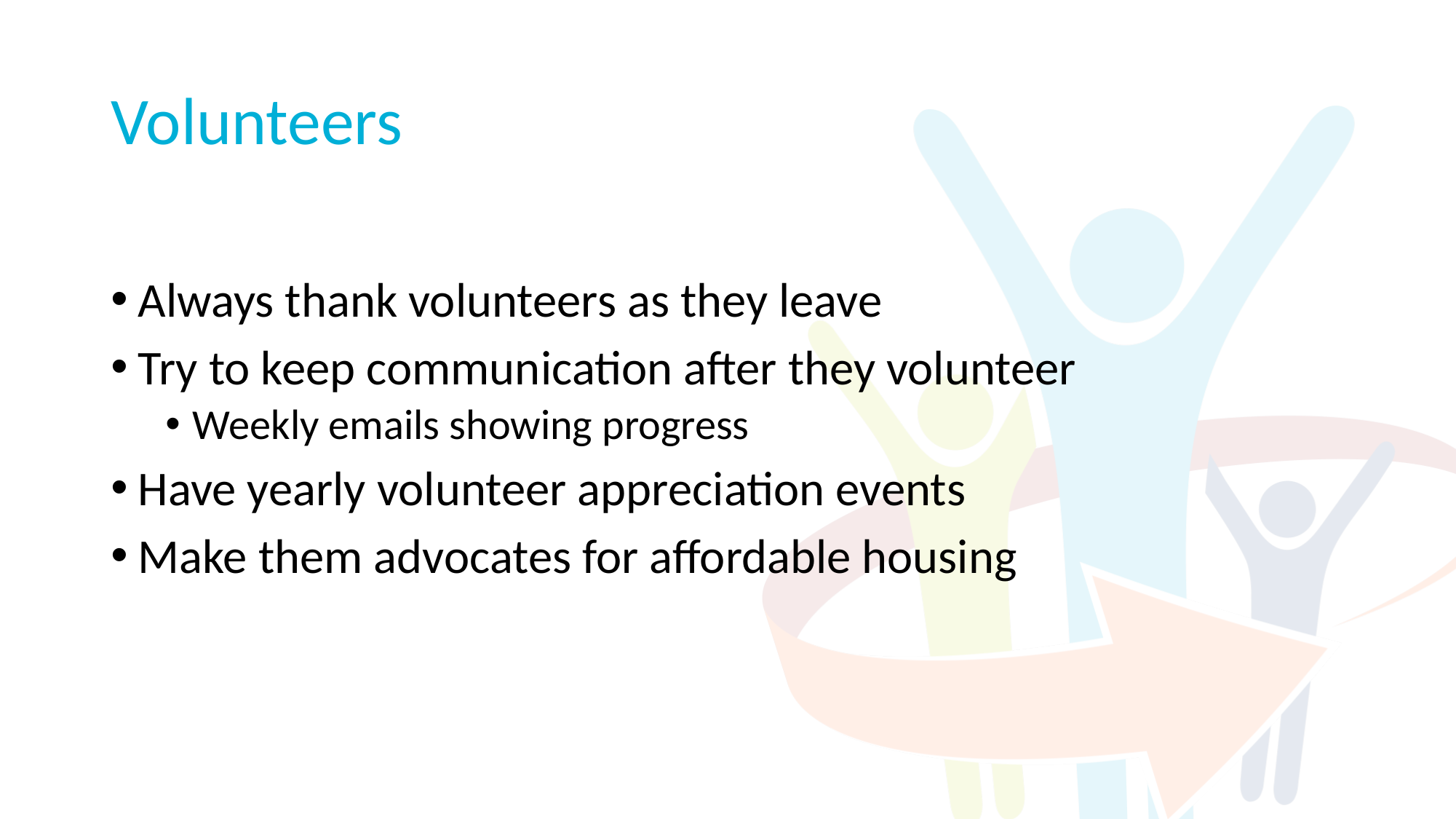

# Volunteers
Always thank volunteers as they leave
Try to keep communication after they volunteer
Weekly emails showing progress
Have yearly volunteer appreciation events
Make them advocates for affordable housing